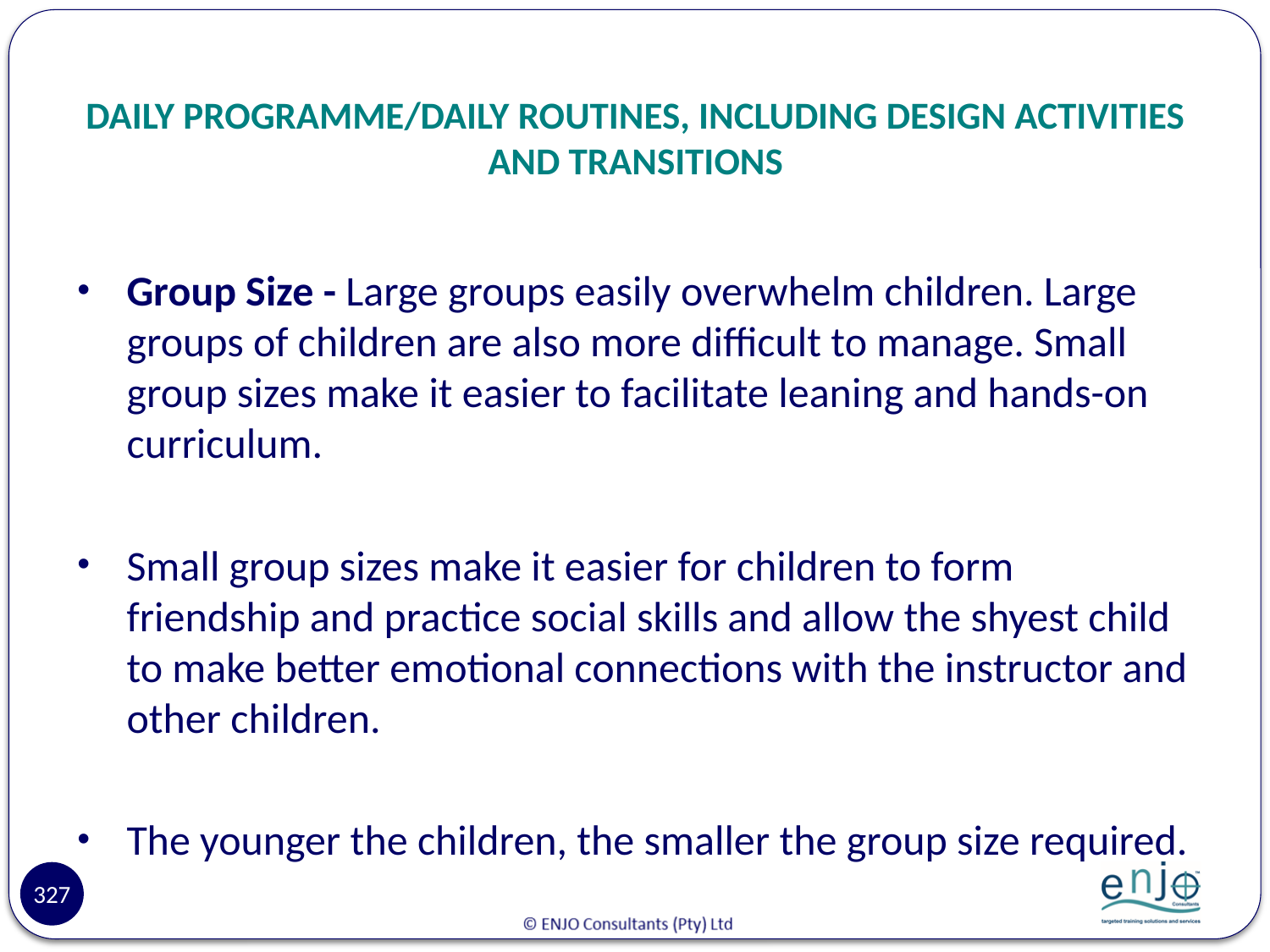

# DAILY PROGRAMME/DAILY ROUTINES, INCLUDING DESIGN ACTIVITIES AND TRANSITIONS
Group Size - Large groups easily overwhelm children. Large groups of children are also more difficult to manage. Small group sizes make it easier to facilitate leaning and hands-on curriculum.

Small group sizes make it easier for children to form friendship and practice social skills and allow the shyest child to make better emotional connections with the instructor and other children.

The younger the children, the smaller the group size required.

327